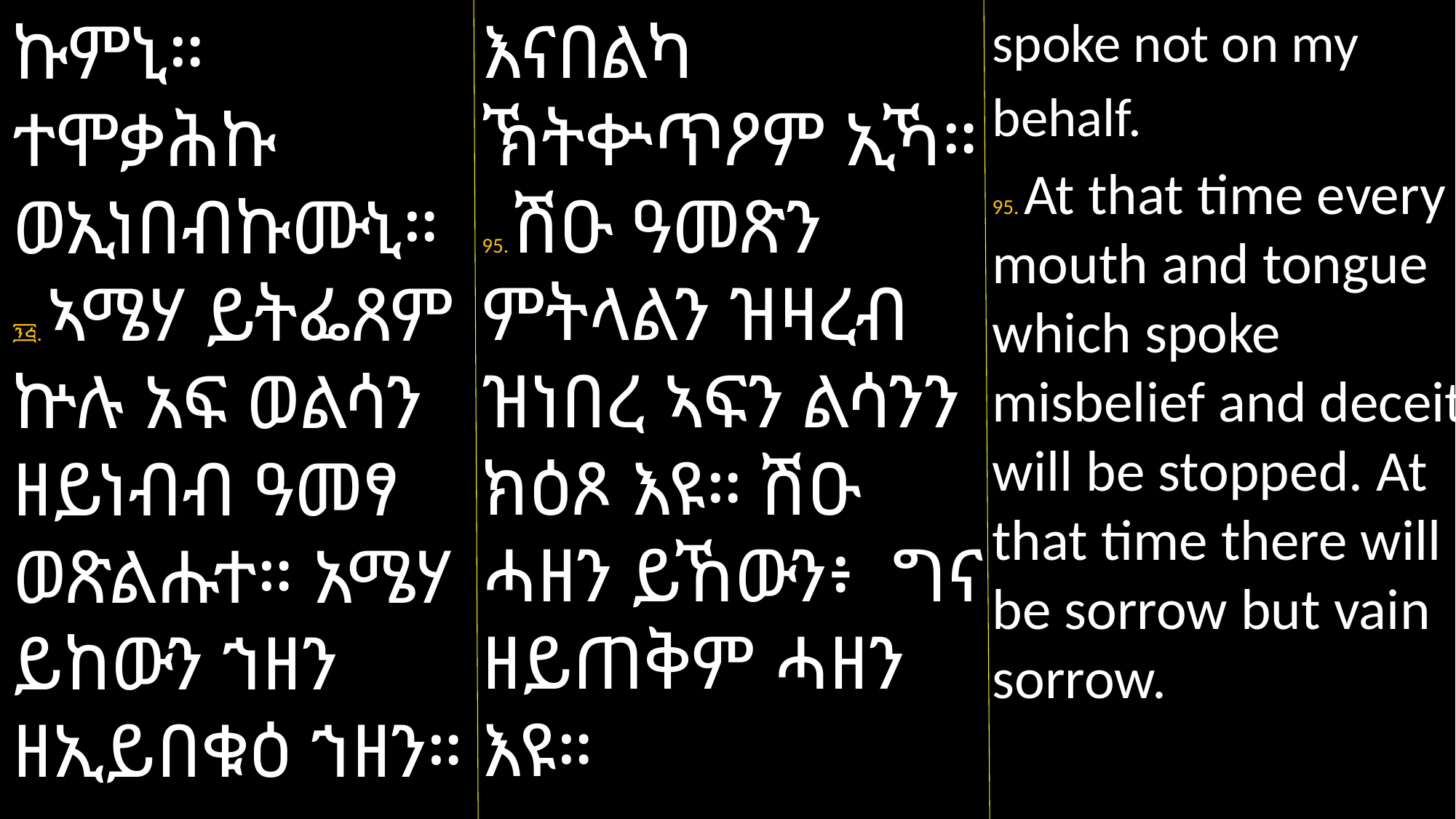

እናበልካ ኽትቍጥዖም ኢኻ።
95. ሽዑ ዓመጽን ምትላልን ዝዛረብ ዝነበረ ኣፍን ልሳንን ክዕጾ እዩ። ሽዑ ሓዘን ይኸውን፥  ግና ዘይጠቅም ሓዘን እዩ።

ኩምኒ። ተሞቃሕኩ ወኢነበብኩሙኒ።
፺፭. ኣሜሃ ይትፌጸም ኵሉ አፍ ወልሳን ዘይነብብ ዓመፃ ወጽልሑተ። አሜሃ ይከውን ኀዘን ዘኢይበቁዕ ኀዘን።

spoke not on my
behalf.
95. At that time every mouth and tongue which spoke misbelief and deceit will be stopped. At that time there will be sorrow but vain sorrow.